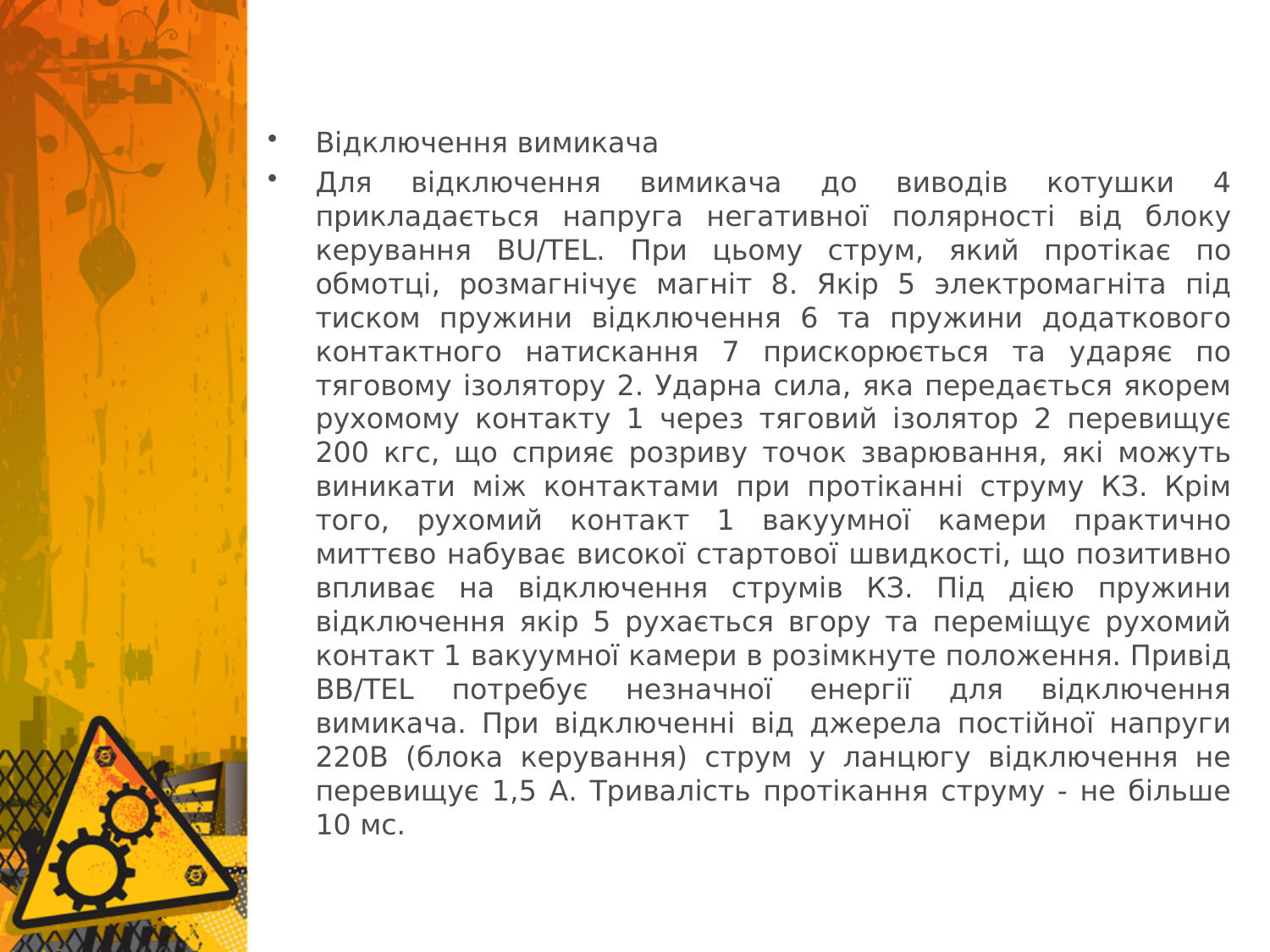

Відключення вимикача
Для відключення вимикача до виводів котушки 4 прикладаєтьcя напруга негативної полярності від блоку керування BU/TEL. При цьому струм, який протікає по обмотці, розмагнічує магніт 8. Якір 5 электромагніта під тиском пружини відключення 6 та пружини додаткового контактного натискання 7 прискорюється та ударяє по тяговому ізолятору 2. Ударна сила, яка передається якорем рухомому контакту 1 через тяговий ізолятор 2 перевищує 200 кгс, що сприяє розриву точок зварювання, які можуть виникати між контактами при протіканні струму КЗ. Крім того, рухомий контакт 1 вакуумної камери практично миттєво набуває високої стартової швидкості, що позитивно впливає на відключення струмів КЗ. Під дією пружини відключення якір 5 рухається вгору та переміщує рухомий контакт 1 вакуумної камери в розімкнуте положення. Привід ВВ/TEL потребує незначної енергії для відключення вимикача. При відключенні від джерела постійної напруги 220В (блока керування) струм у ланцюгу відключення не перевищує 1,5 А. Тривалість протікання струму - не більше 10 мс.